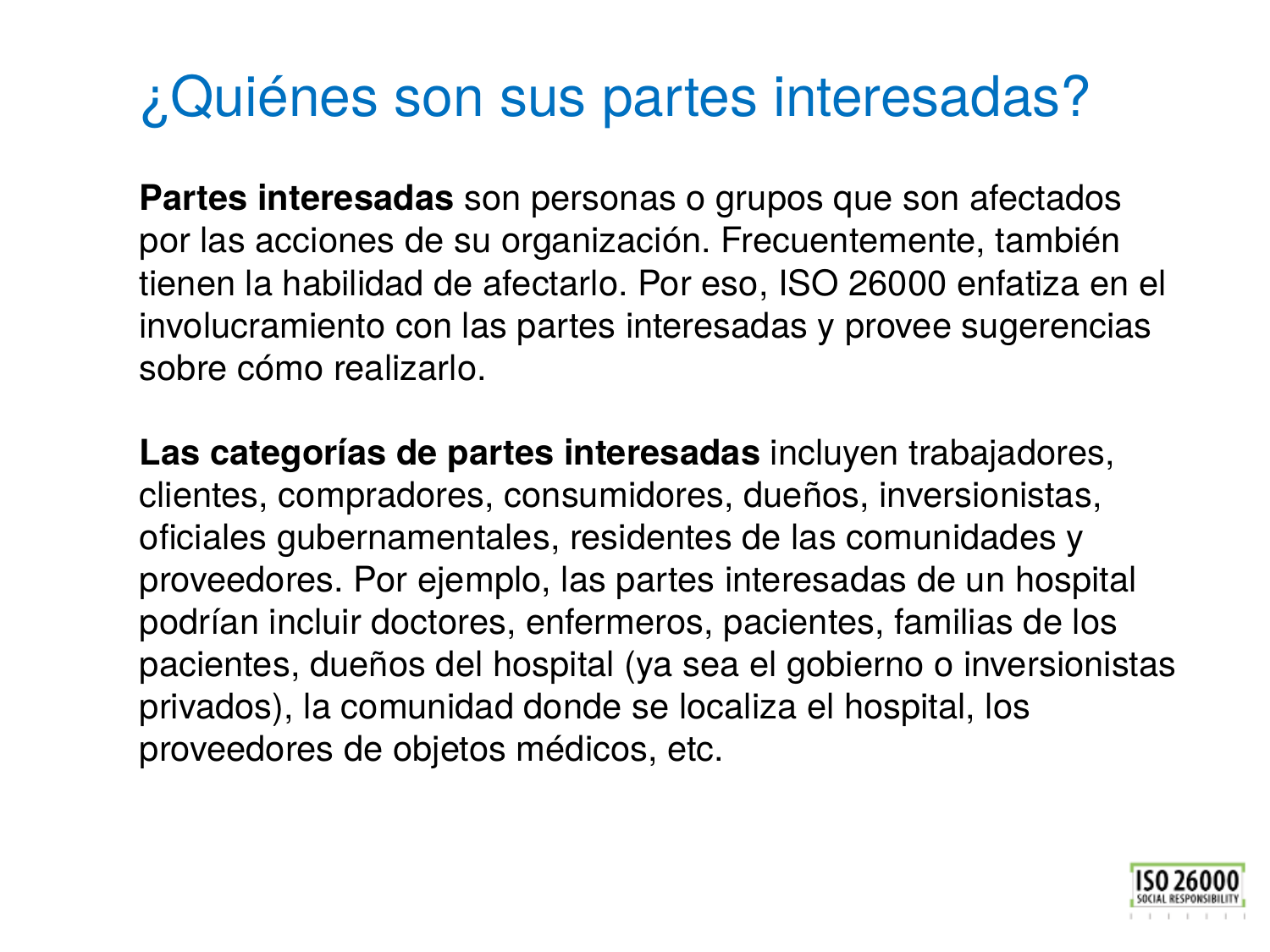

# ¿Quiénes son sus partes interesadas?
Partes interesadas son personas o grupos que son afectados por las acciones de su organización. Frecuentemente, también tienen la habilidad de afectarlo. Por eso, ISO 26000 enfatiza en el involucramiento con las partes interesadas y provee sugerencias sobre cómo realizarlo.

Las categorías de partes interesadas incluyen trabajadores, clientes, compradores, consumidores, dueños, inversionistas, oficiales gubernamentales, residentes de las comunidades y proveedores. Por ejemplo, las partes interesadas de un hospital podrían incluir doctores, enfermeros, pacientes, familias de los pacientes, dueños del hospital (ya sea el gobierno o inversionistas privados), la comunidad donde se localiza el hospital, los proveedores de objetos médicos, etc.